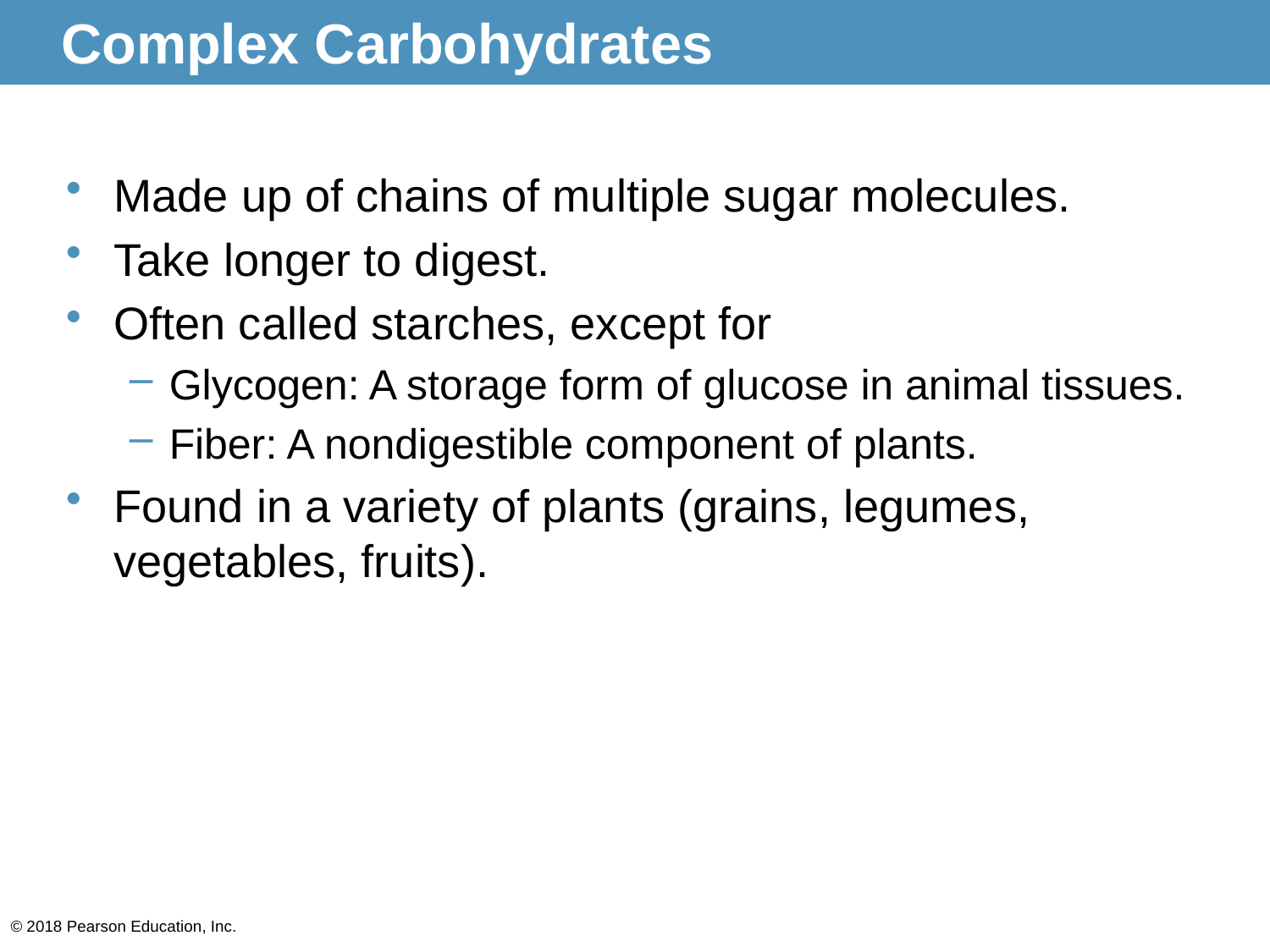

# Complex Carbohydrates
Made up of chains of multiple sugar molecules.
Take longer to digest.
Often called starches, except for
Glycogen: A storage form of glucose in animal tissues.
Fiber: A nondigestible component of plants.
Found in a variety of plants (grains, legumes, vegetables, fruits).